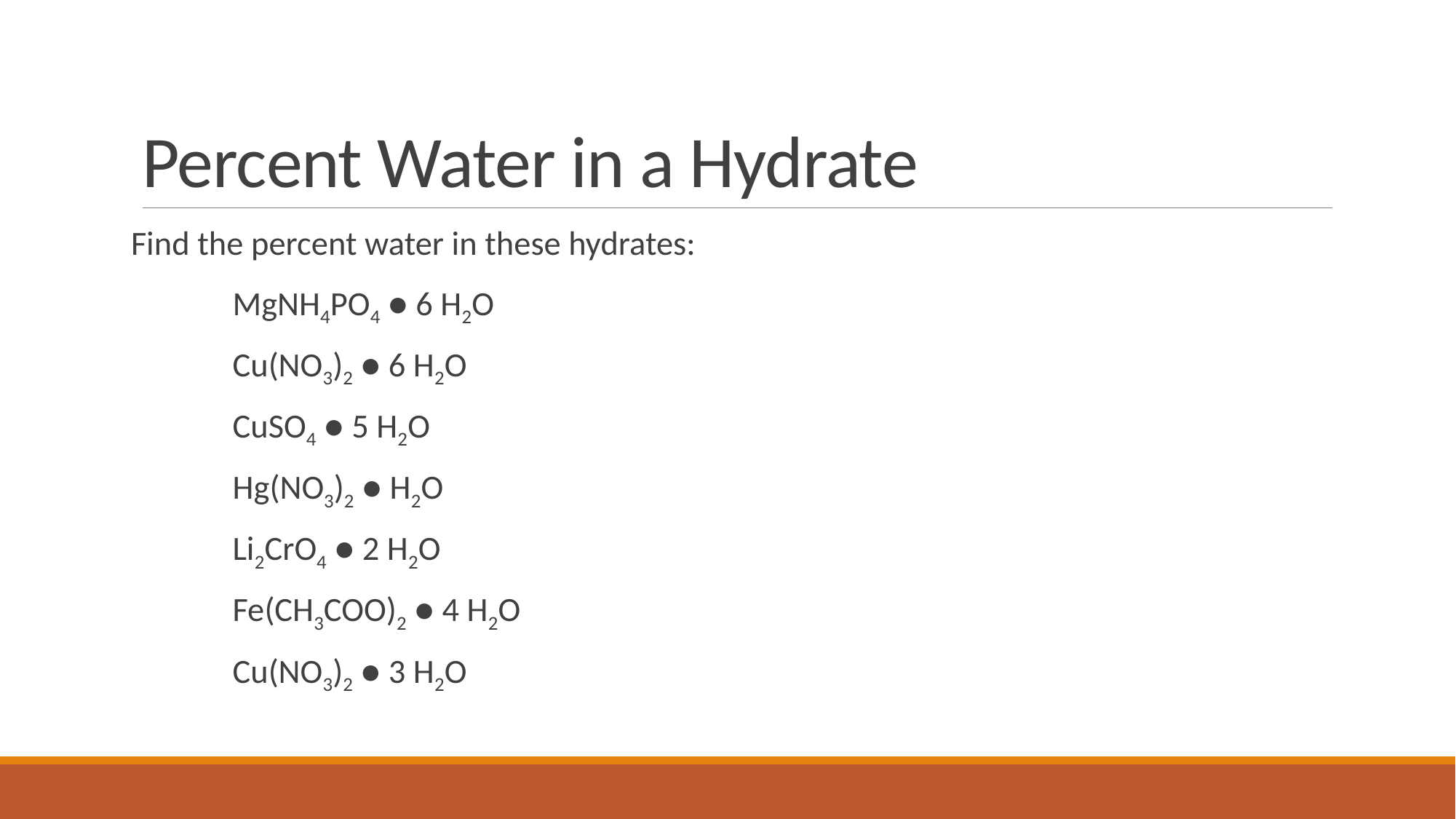

# Percent Water in a Hydrate
Find the percent water in these hydrates:
	MgNH4PO4 ● 6 H2O
	Cu(NO3)2 ● 6 H2O
	CuSO4 ● 5 H2O
	Hg(NO3)2 ● H2O
	Li2CrO4 ● 2 H2O
	Fe(CH3COO)2 ● 4 H2O
	Cu(NO3)2 ● 3 H2O